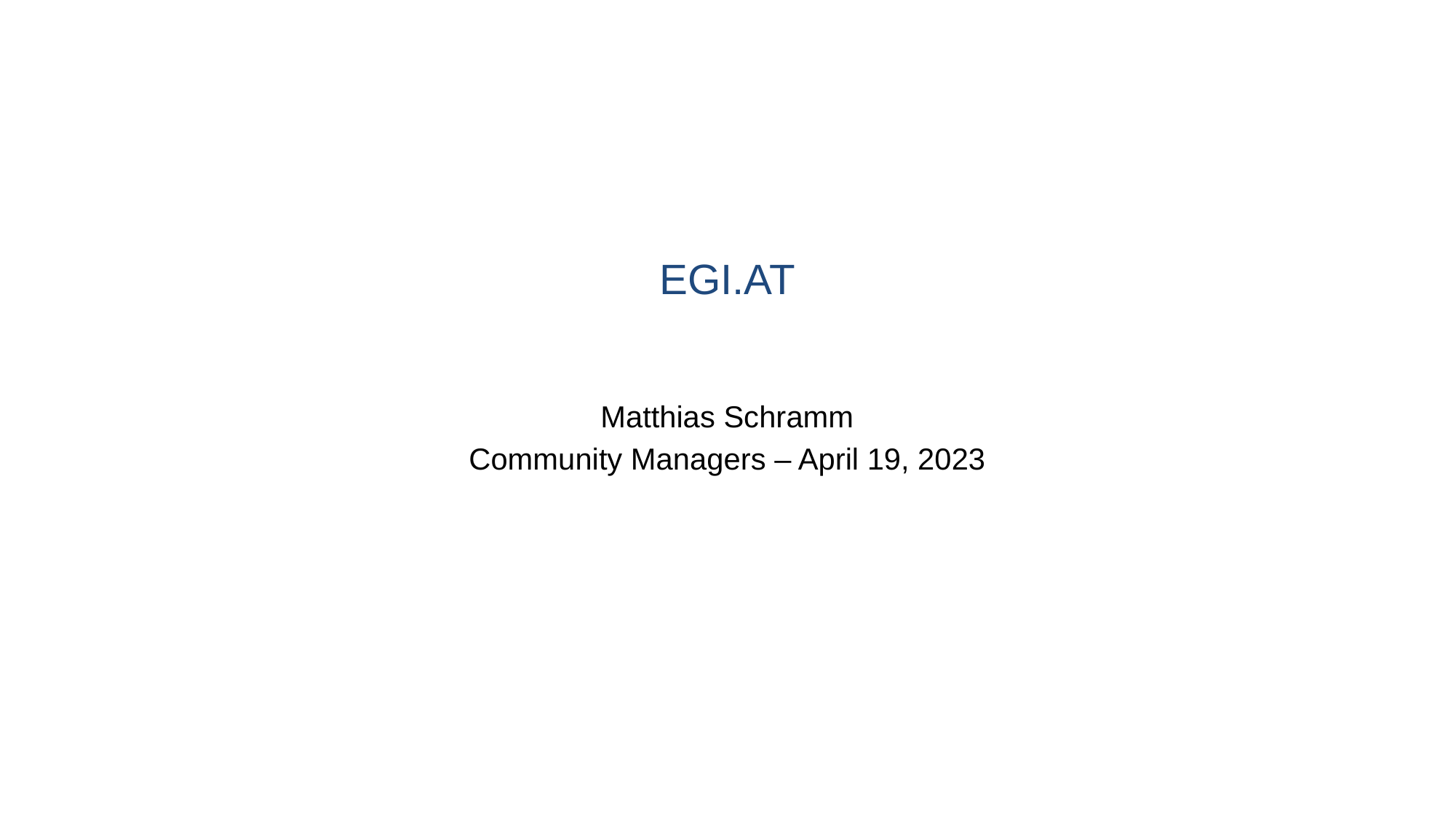

# EGI.AT
Matthias Schramm
Community Managers – April 19, 2023